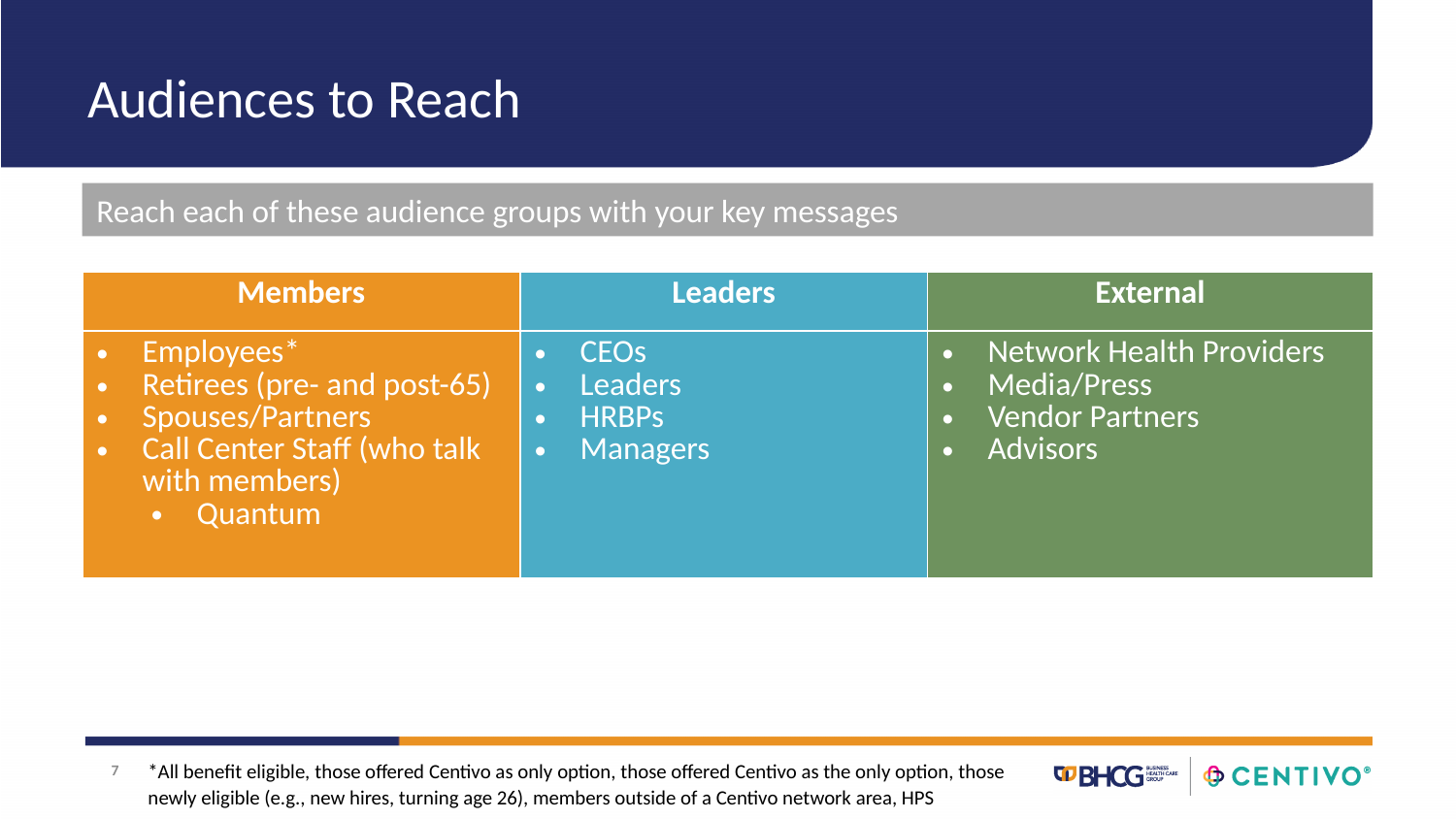

# Audiences to Reach
Reach each of these audience groups with your key messages
| Members | Leaders | External |
| --- | --- | --- |
| Employees\* Retirees (pre- and post-65) Spouses/Partners Call Center Staff (who talk with members) Quantum | CEOs Leaders HRBPs Managers | Network Health Providers Media/Press Vendor Partners Advisors |
7
*All benefit eligible, those offered Centivo as only option, those offered Centivo as the only option, those newly eligible (e.g., new hires, turning age 26), members outside of a Centivo network area, HPS